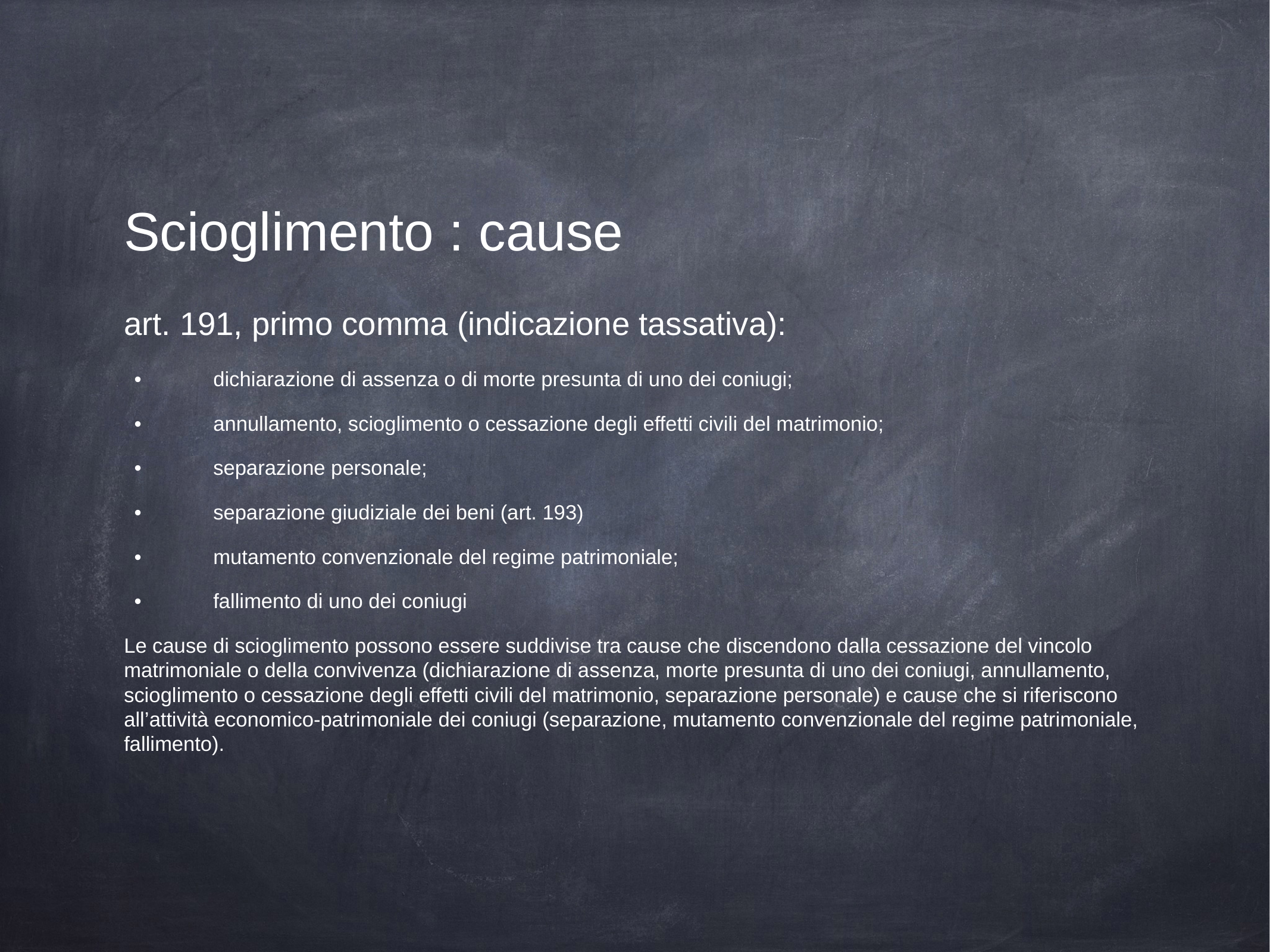

Scioglimento : cause
art. 191, primo comma (indicazione tassativa):
•	dichiarazione di assenza o di morte presunta di uno dei coniugi;
•	annullamento, scioglimento o cessazione degli effetti civili del matrimonio;
•	separazione personale;
•	separazione giudiziale dei beni (art. 193)
•	mutamento convenzionale del regime patrimoniale;
•	fallimento di uno dei coniugi
Le cause di scioglimento possono essere suddivise tra cause che discendono dalla cessazione del vincolo matrimoniale o della convivenza (dichiarazione di assenza, morte presunta di uno dei coniugi, annullamento, scioglimento o cessazione degli effetti civili del matrimonio, separazione personale) e cause che si riferiscono all’attività economico-patrimoniale dei coniugi (separazione, mutamento convenzionale del regime patrimoniale, fallimento).